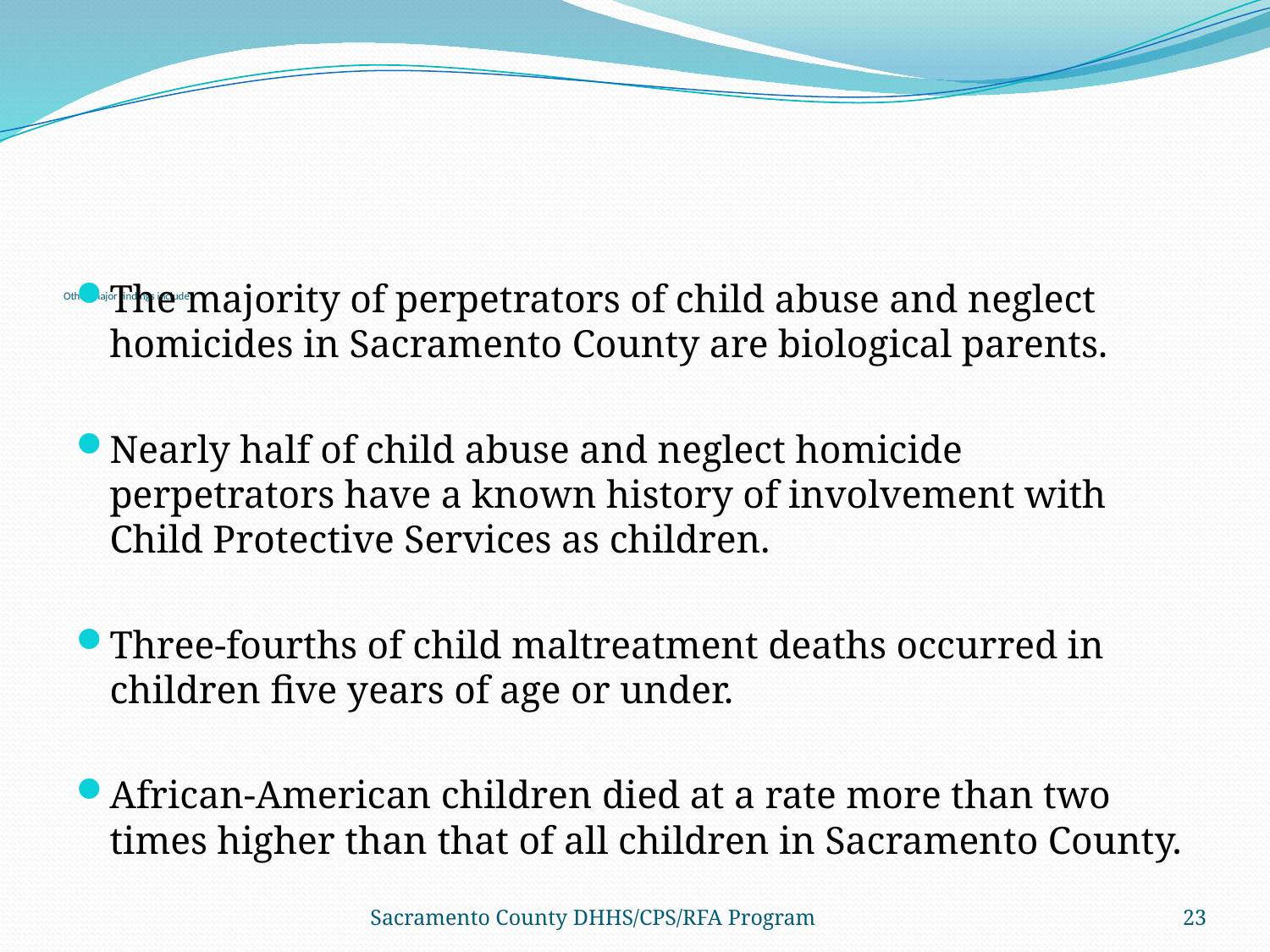

# Other major findings include:
The majority of perpetrators of child abuse and neglect homicides in Sacramento County are biological parents.

Nearly half of child abuse and neglect homicide perpetrators have a known history of involvement with Child Protective Services as children.

Three-fourths of child maltreatment deaths occurred in children five years of age or under.

African-American children died at a rate more than two times higher than that of all children in Sacramento County.

Sacramento County DHHS/CPS/RFA Program
23